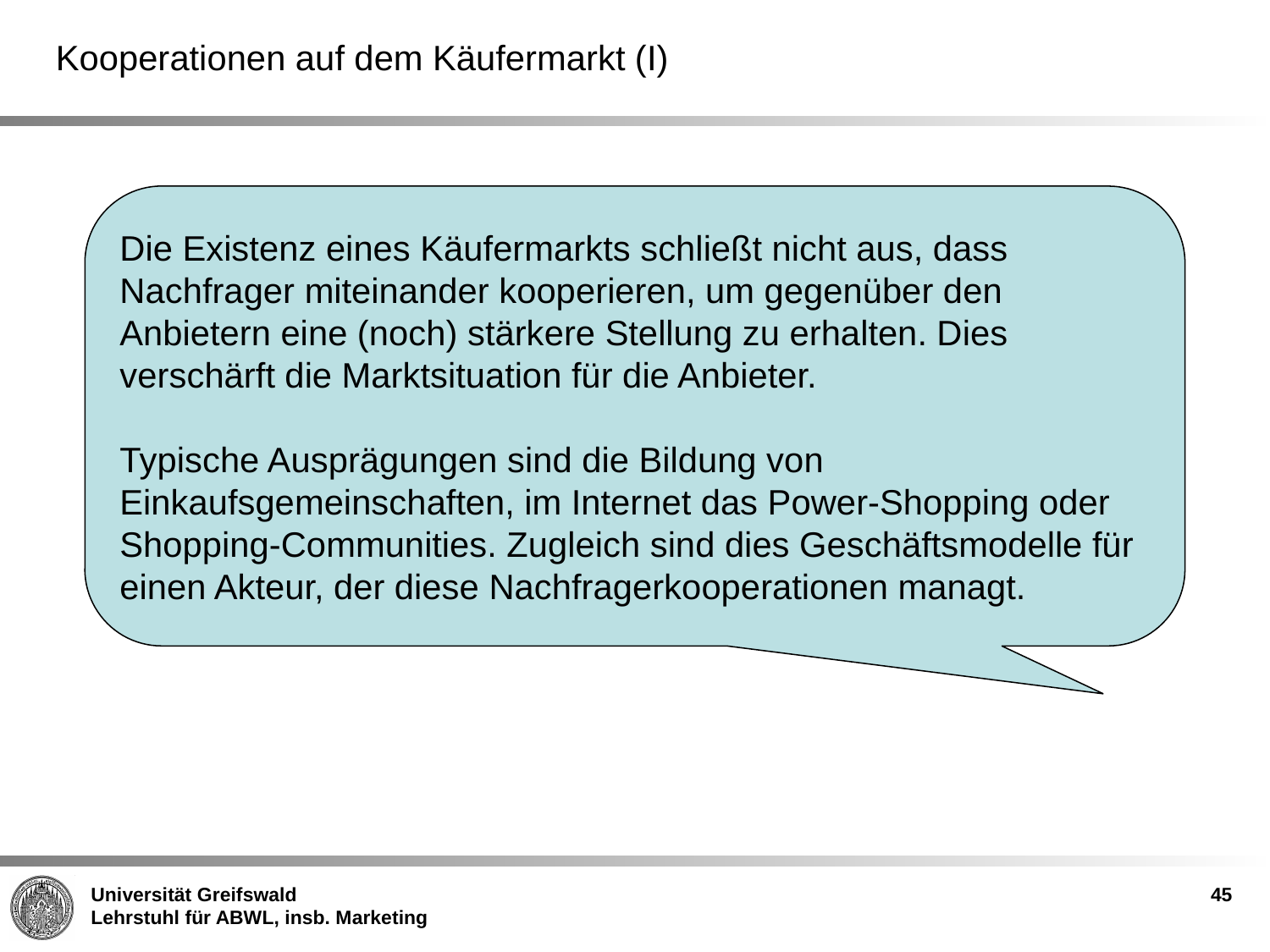

# Kooperationen auf dem Käufermarkt (I)
Die Existenz eines Käufermarkts schließt nicht aus, dass Nachfrager miteinander kooperieren, um gegenüber den Anbietern eine (noch) stärkere Stellung zu erhalten. Dies verschärft die Marktsituation für die Anbieter.

Typische Ausprägungen sind die Bildung von Einkaufsgemeinschaften, im Internet das Power-Shopping oder Shopping-Communities. Zugleich sind dies Geschäftsmodelle für einen Akteur, der diese Nachfragerkooperationen managt.
45